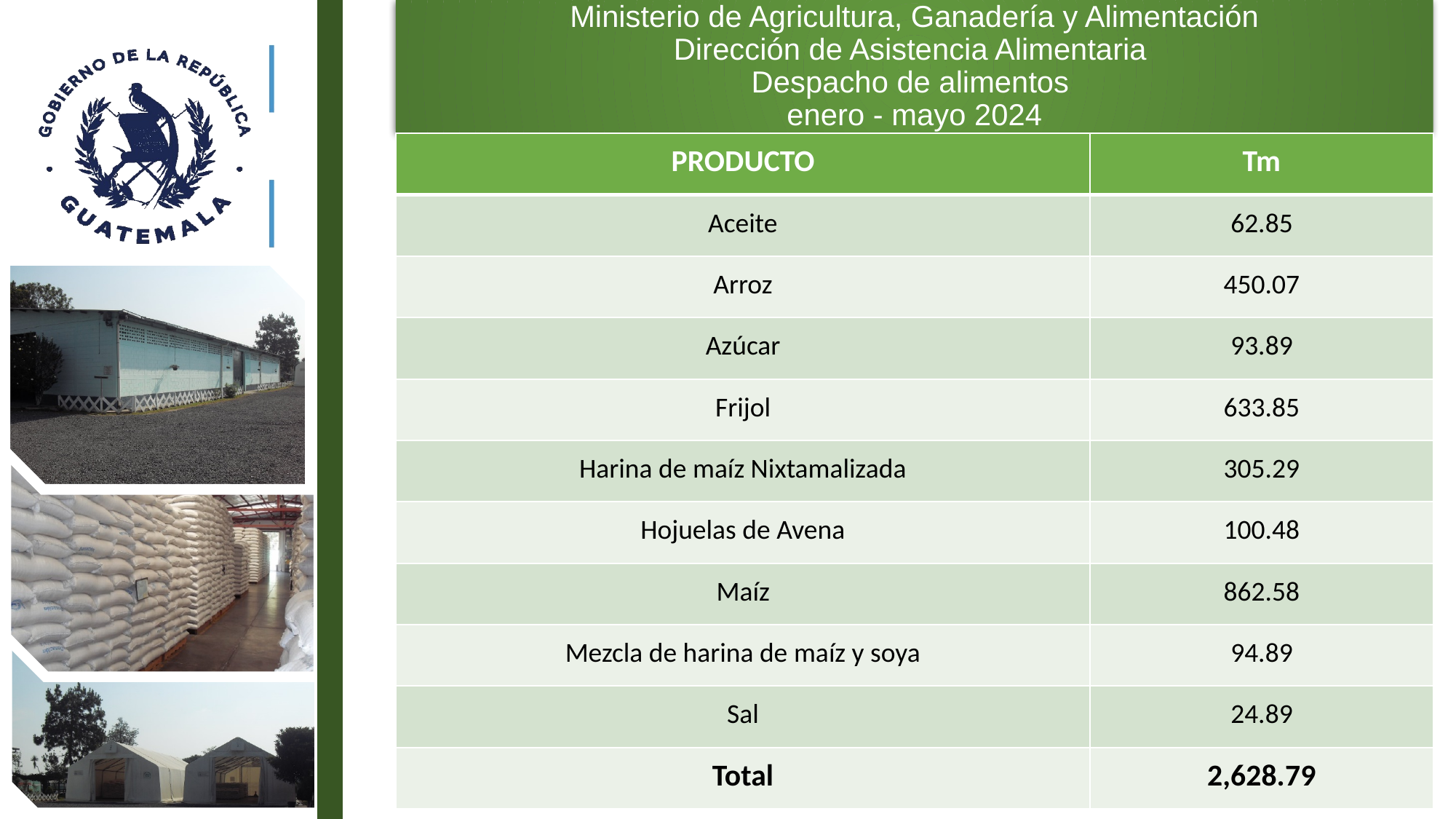

# Ministerio de Agricultura, Ganadería y Alimentación Dirección de Asistencia Alimentaria Despacho de alimentos enero - mayo 2024
| PRODUCTO | Tm |
| --- | --- |
| Aceite | 62.85 |
| Arroz | 450.07 |
| Azúcar | 93.89 |
| Frijol | 633.85 |
| Harina de maíz Nixtamalizada | 305.29 |
| Hojuelas de Avena | 100.48 |
| Maíz | 862.58 |
| Mezcla de harina de maíz y soya | 94.89 |
| Sal | 24.89 |
| Total | 2,628.79 |
7